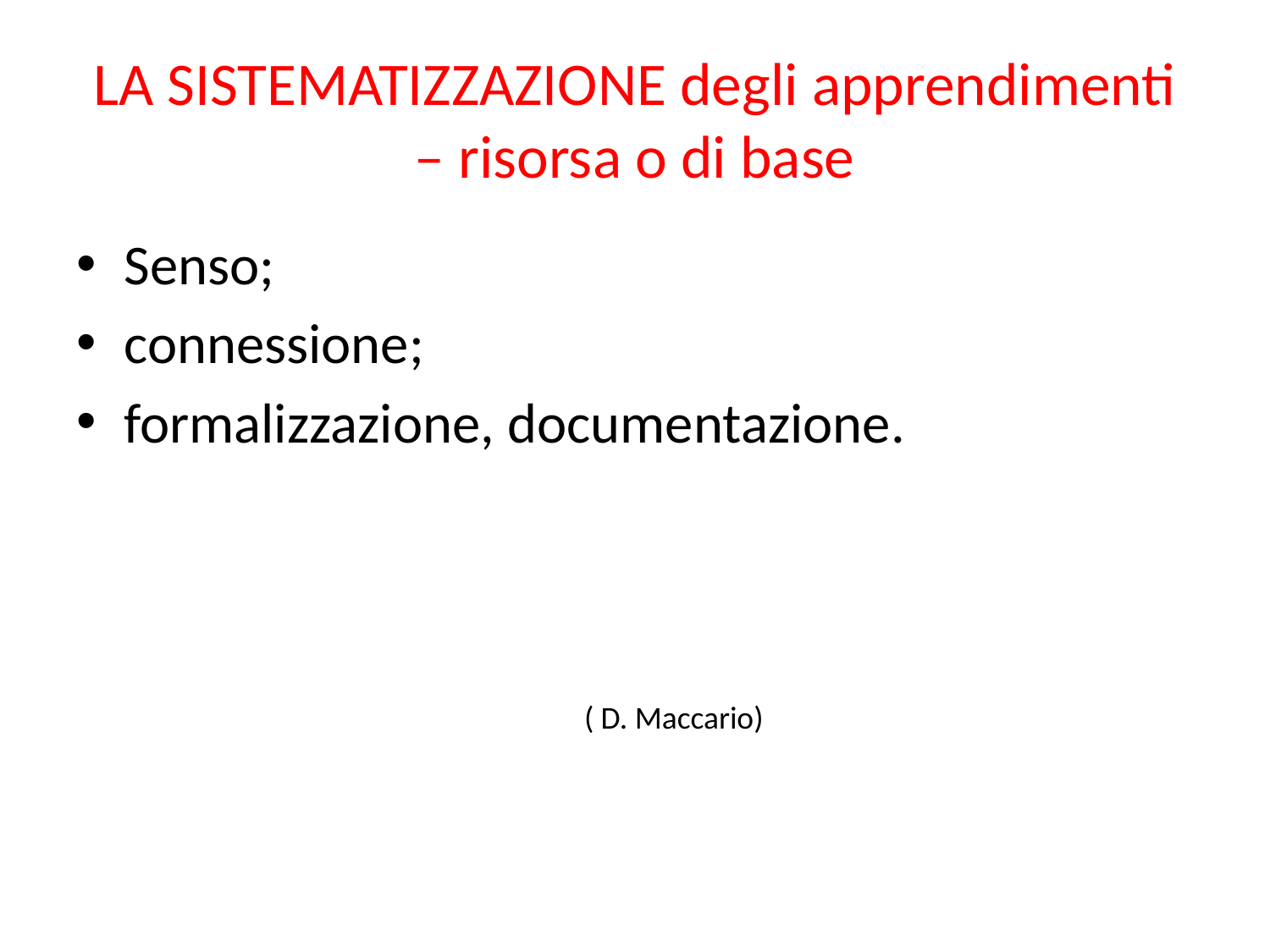

# LA SISTEMATIZZAZIONE degli apprendimenti – risorsa o di base
Senso;
connessione;
formalizzazione, documentazione.

( D. Maccario)